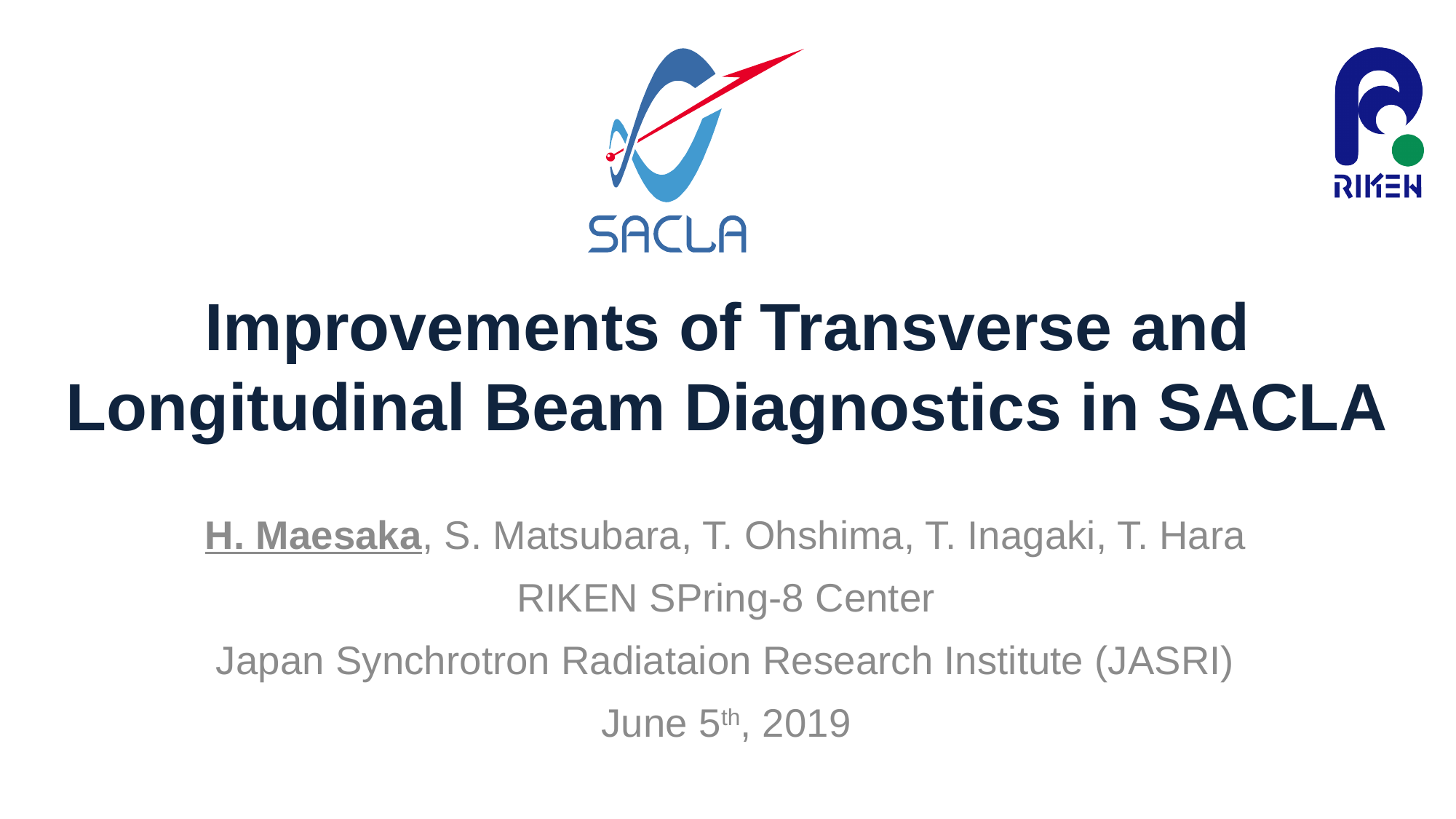

# Improvements of Transverse and Longitudinal Beam Diagnostics in SACLA
H. Maesaka, S. Matsubara, T. Ohshima, T. Inagaki, T. Hara
RIKEN SPring-8 Center
Japan Synchrotron Radiataion Research Institute (JASRI)
June 5th, 2019